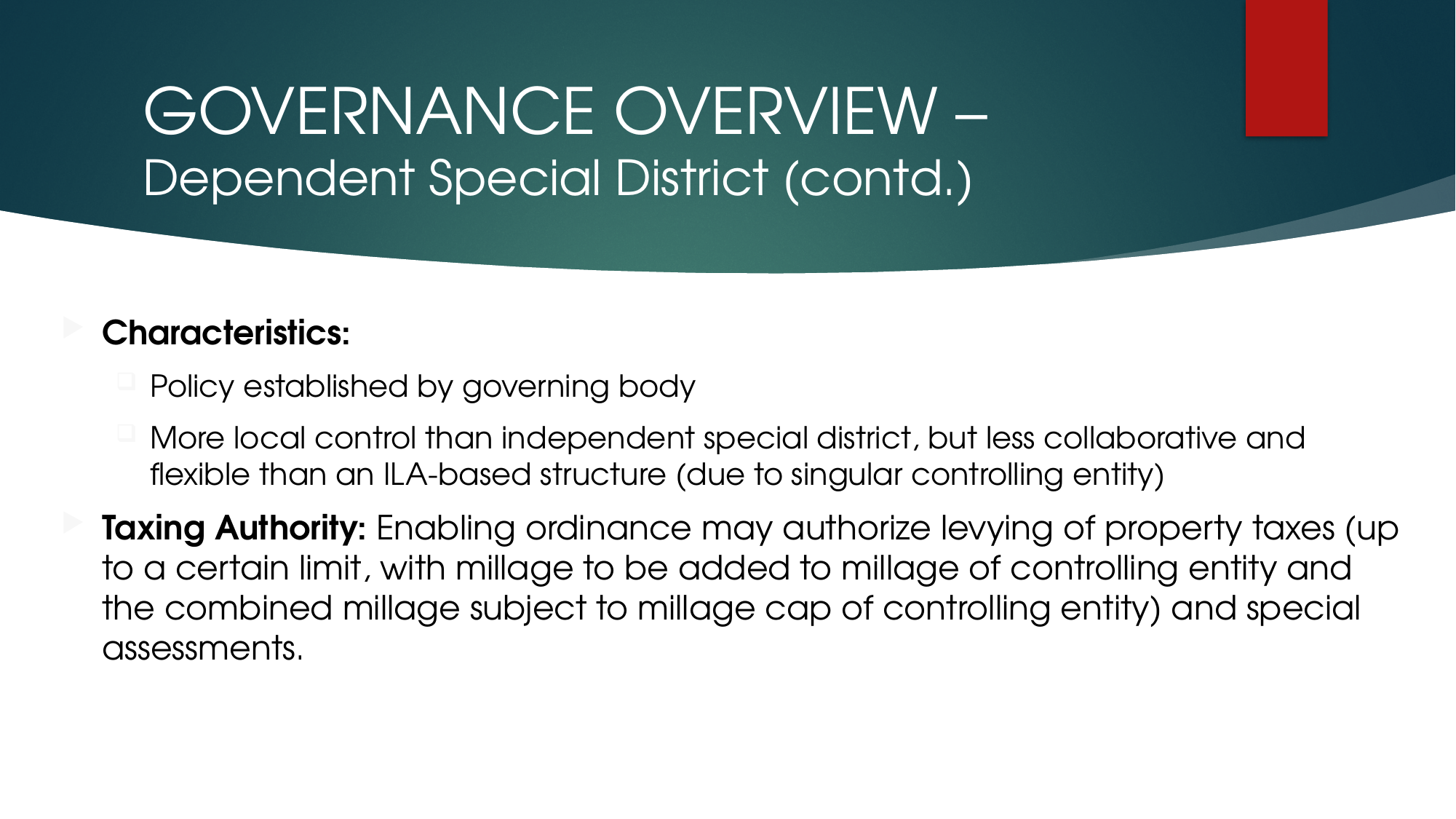

6
# Governance Overview – Dependent Special District (contd.)

Characteristics:
Policy established by governing body
More local control than independent special district, but less collaborative and flexible than an ILA-based structure (due to singular controlling entity)
Taxing Authority: Enabling ordinance may authorize levying of property taxes (up to a certain limit, with millage to be added to millage of controlling entity and the combined millage subject to millage cap of controlling entity) and special assessments.